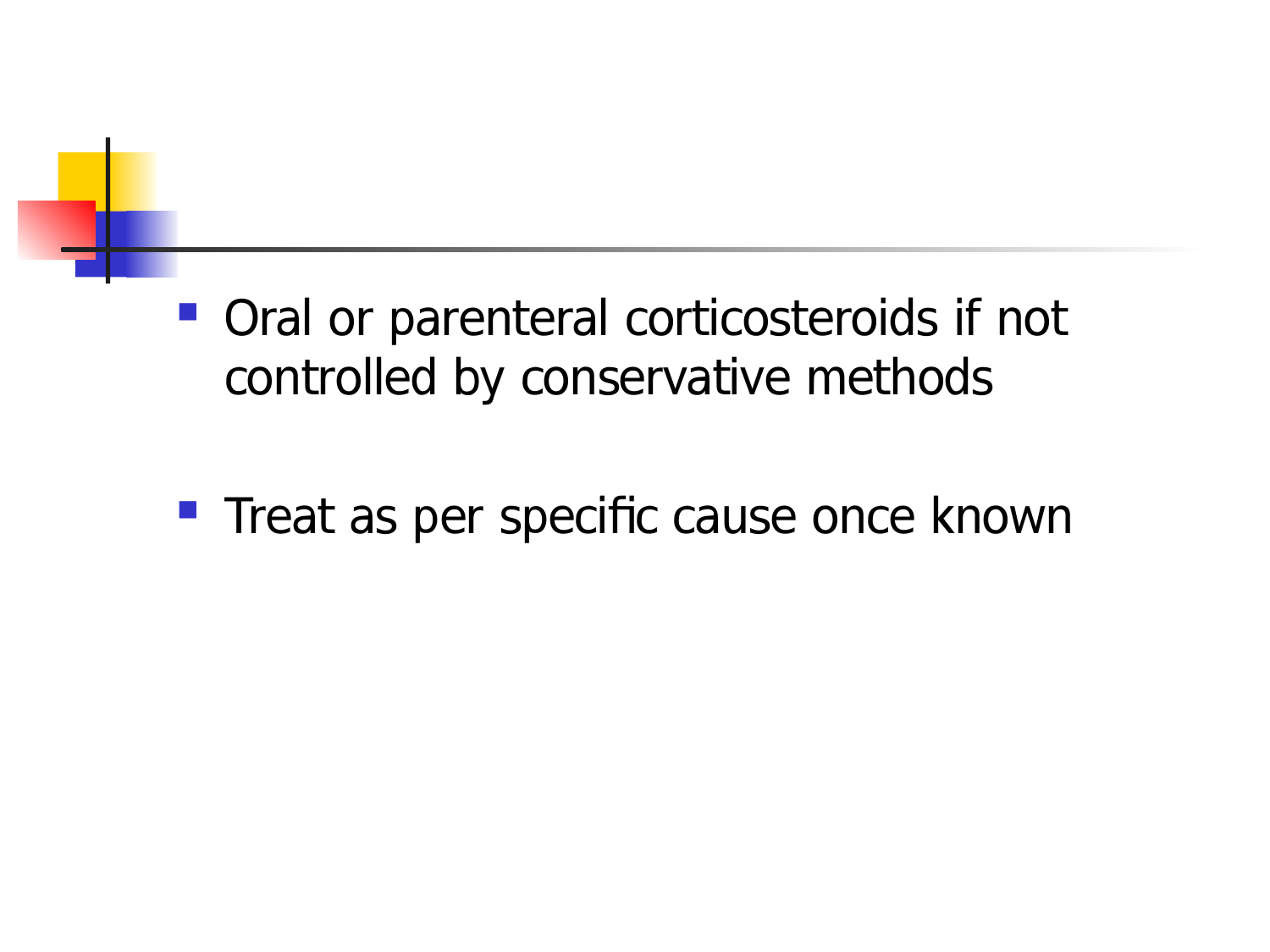

#
Oral or parenteral corticosteroids if not controlled by conservative methods

Treat as per specific cause once known